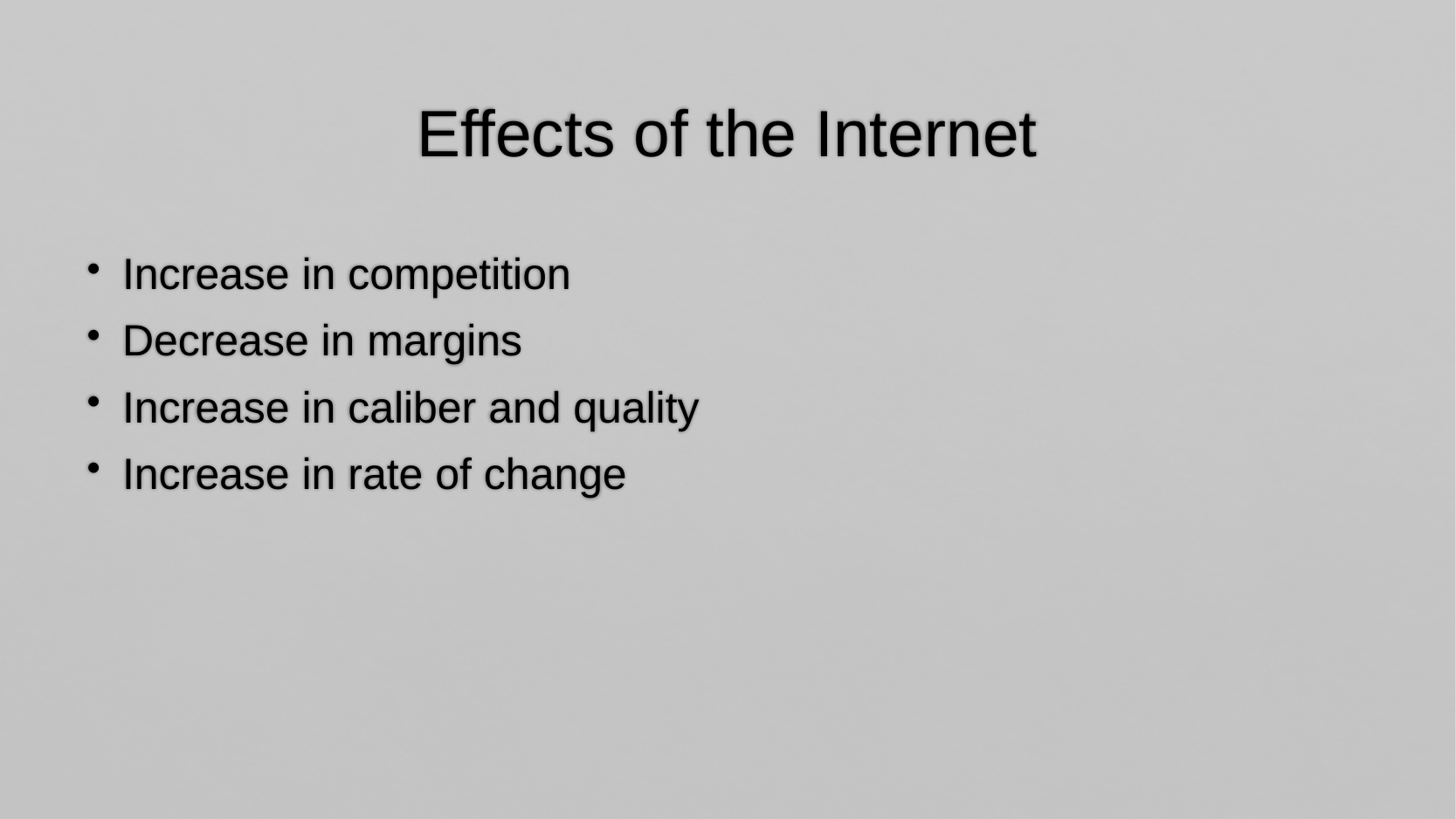

# Effects of the Internet
 Increase in competition
 Decrease in margins
 Increase in caliber and quality
 Increase in rate of change